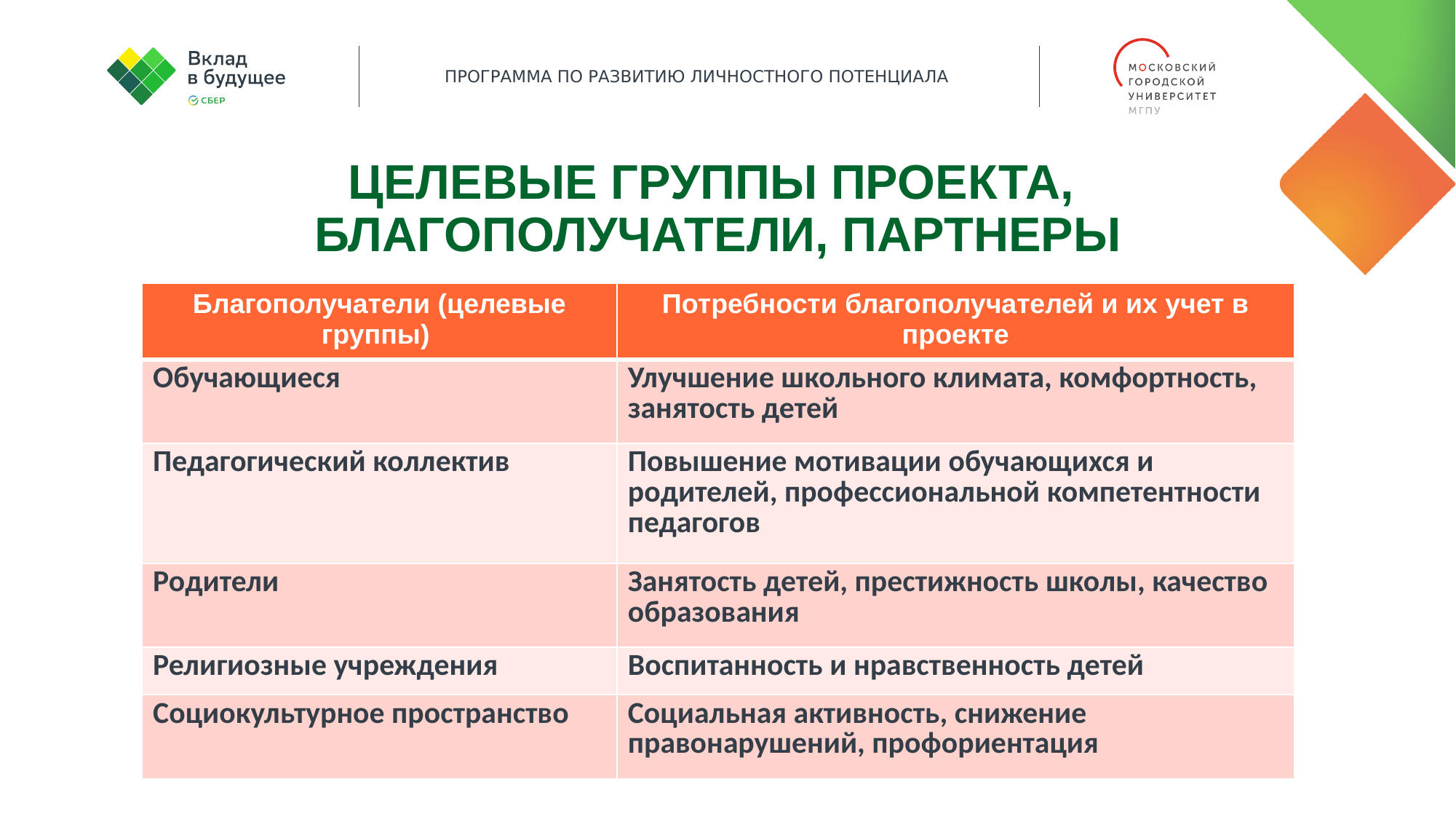

ЦЕЛЕВЫЕ ГРУППЫ ПРОЕКТА,
БЛАГОПОЛУЧАТЕЛИ, ПАРТНЕРЫ
| Благополучатели (целевые группы) | Потребности благополучателей и их учет в проекте |
| --- | --- |
| Обучающиеся | Улучшение школьного климата, комфортность, занятость детей |
| Педагогический коллектив | Повышение мотивации обучающихся и родителей, профессиональной компетентности педагогов |
| Родители | Занятость детей, престижность школы, качество образования |
| Религиозные учреждения | Воспитанность и нравственность детей |
| Социокультурное пространство | Социальная активность, снижение правонарушений, профориентация |